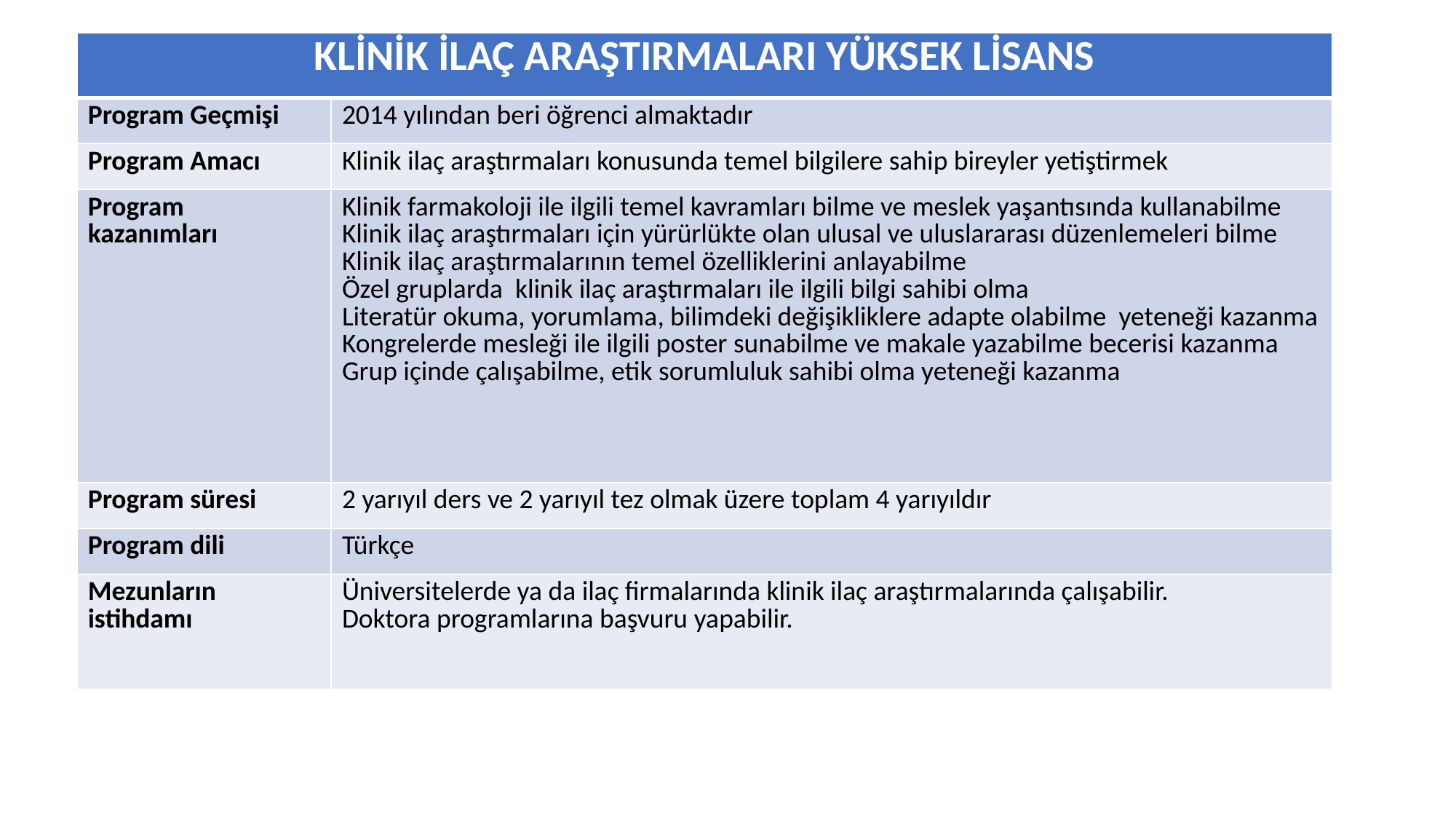

| KLİNİK İLAÇ ARAŞTIRMALARI YÜKSEK LİSANS |  |
| --- | --- |
| Program Geçmişi | 2014 yılından beri öğrenci almaktadır |
| Program Amacı | Klinik ilaç araştırmaları konusunda temel bilgilere sahip bireyler yetiştirmek |
| Program kazanımları | Klinik farmakoloji ile ilgili temel kavramları bilme ve meslek yaşantısında kullanabilme Klinik ilaç araştırmaları için yürürlükte olan ulusal ve uluslararası düzenlemeleri bilme Klinik ilaç araştırmalarının temel özelliklerini anlayabilme Özel gruplarda klinik ilaç araştırmaları ile ilgili bilgi sahibi olma Literatür okuma, yorumlama, bilimdeki değişikliklere adapte olabilme yeteneği kazanma Kongrelerde mesleği ile ilgili poster sunabilme ve makale yazabilme becerisi kazanma Grup içinde çalışabilme, etik sorumluluk sahibi olma yeteneği kazanma |
| Program süresi | 2 yarıyıl ders ve 2 yarıyıl tez olmak üzere toplam 4 yarıyıldır |
| Program dili | Türkçe |
| Mezunların istihdamı | Üniversitelerde ya da ilaç firmalarında klinik ilaç araştırmalarında çalışabilir. Doktora programlarına başvuru yapabilir. |